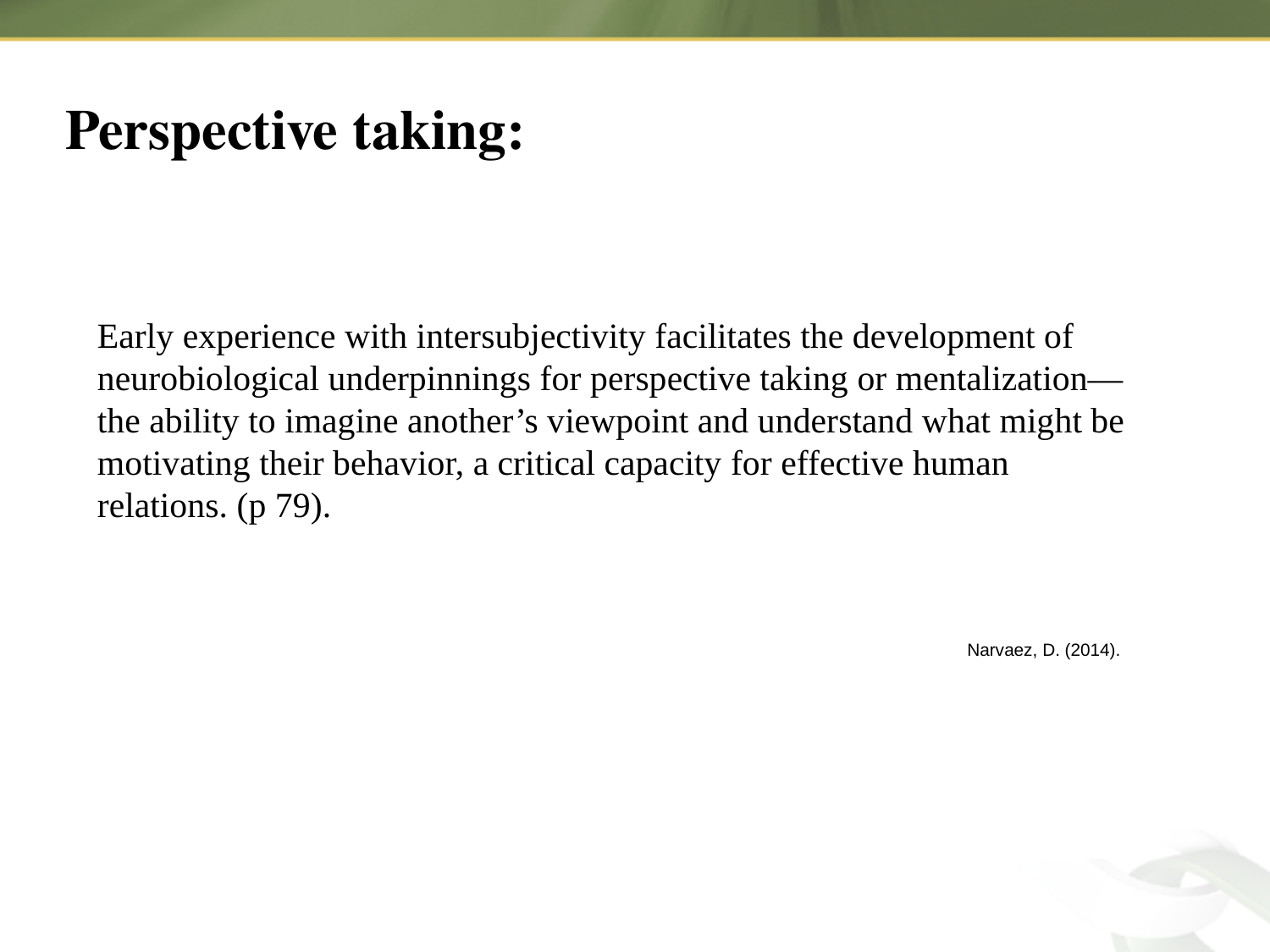

# Perspective taking:
Early experience with intersubjectivity facilitates the development of neurobiological underpinnings for perspective taking or mentalization—the ability to imagine another’s viewpoint and understand what might be motivating their behavior, a critical capacity for effective human relations. (p 79).

Narvaez, D. (2014).